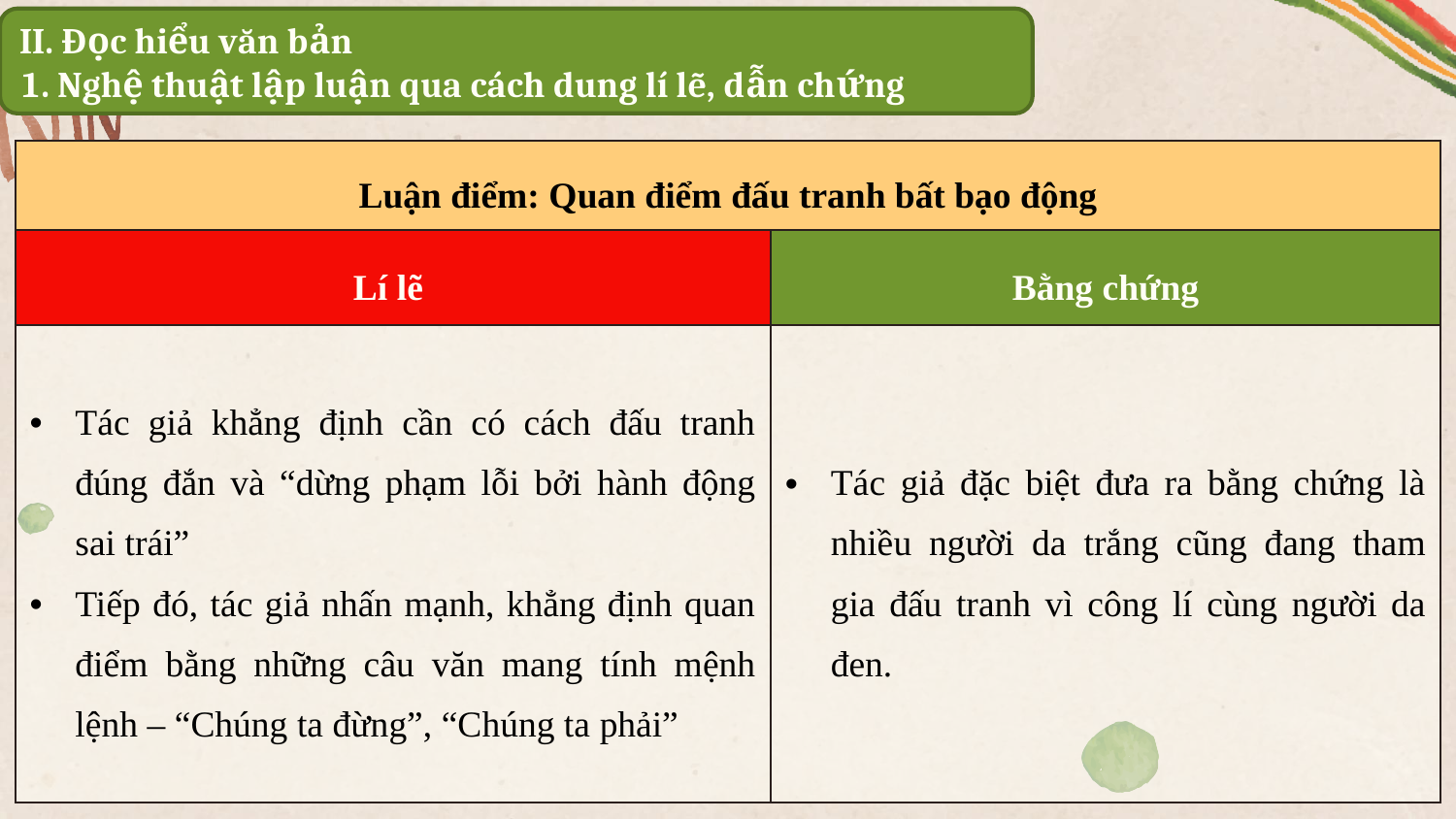

II. Đọc hiểu văn bản
1. Nghệ thuật lập luận qua cách dung lí lẽ, dẫn chứng
| Luận điểm: Quan điểm đấu tranh bất bạo động |  |
| --- | --- |
| Lí lẽ | Bằng chứng |
| Tác giả khẳng định cần có cách đấu tranh đúng đắn và “dừng phạm lỗi bởi hành động sai trái” Tiếp đó, tác giả nhấn mạnh, khẳng định quan điểm bằng những câu văn mang tính mệnh lệnh – “Chúng ta đừng”, “Chúng ta phải” | Tác giả đặc biệt đưa ra bằng chứng là nhiều người da trắng cũng đang tham gia đấu tranh vì công lí cùng người da đen. |